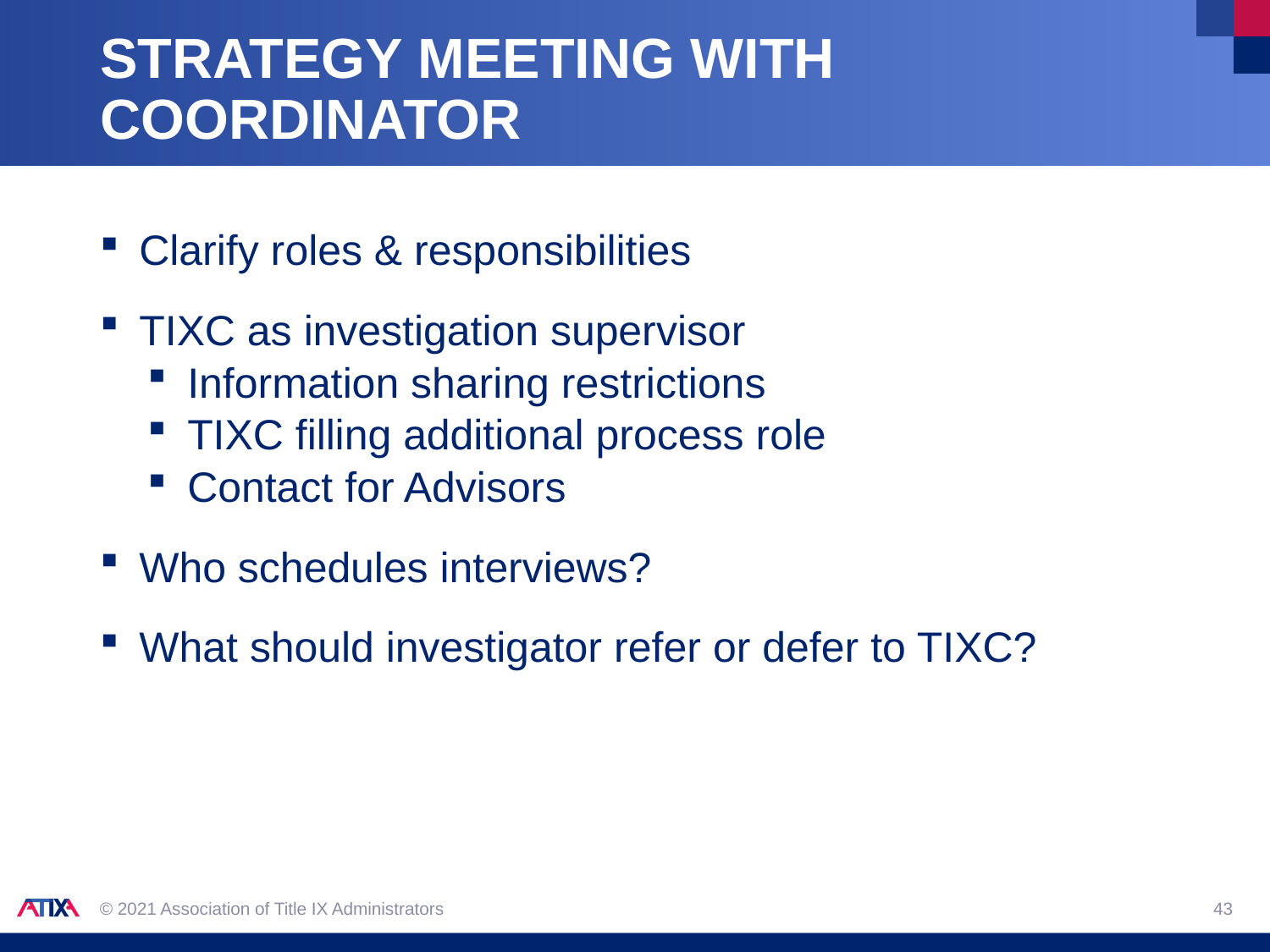

# Strategy Meeting with coordinator
Clarify roles & responsibilities
TIXC as investigation supervisor
Information sharing restrictions
TIXC filling additional process role
Contact for Advisors
Who schedules interviews?
What should investigator refer or defer to TIXC?
43